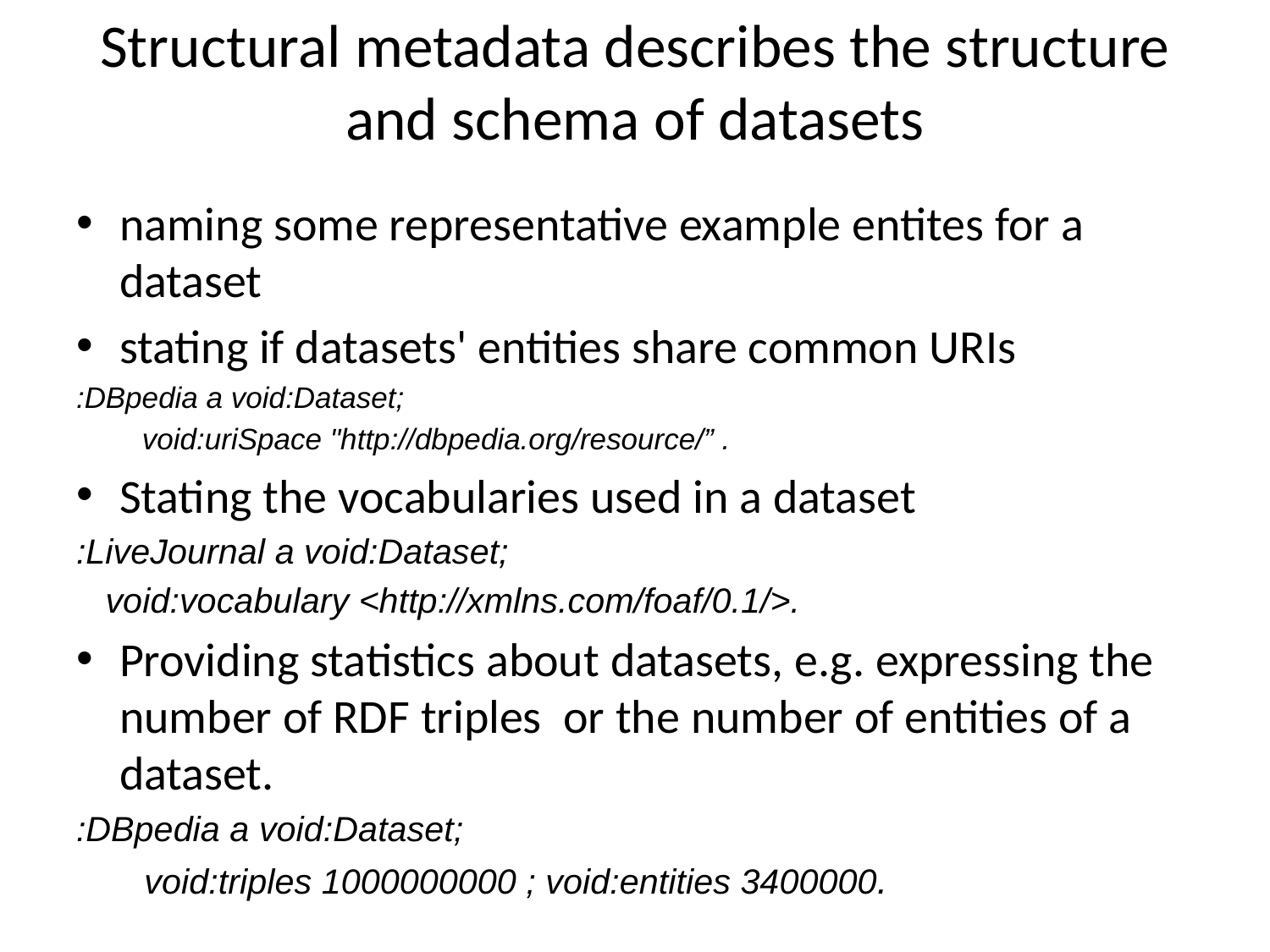

# Structural metadata describes the structure and schema of datasets
naming some representative example entites for a dataset
stating if datasets' entities share common URIs
:DBpedia a void:Dataset;
        void:uriSpace "http://dbpedia.org/resource/” .
Stating the vocabularies used in a dataset
:LiveJournal a void:Dataset;
   void:vocabulary <http://xmlns.com/foaf/0.1/>.
Providing statistics about datasets, e.g. expressing the number of RDF triples  or the number of entities of a dataset.
:DBpedia a void:Dataset;
       void:triples 1000000000 ; void:entities 3400000.